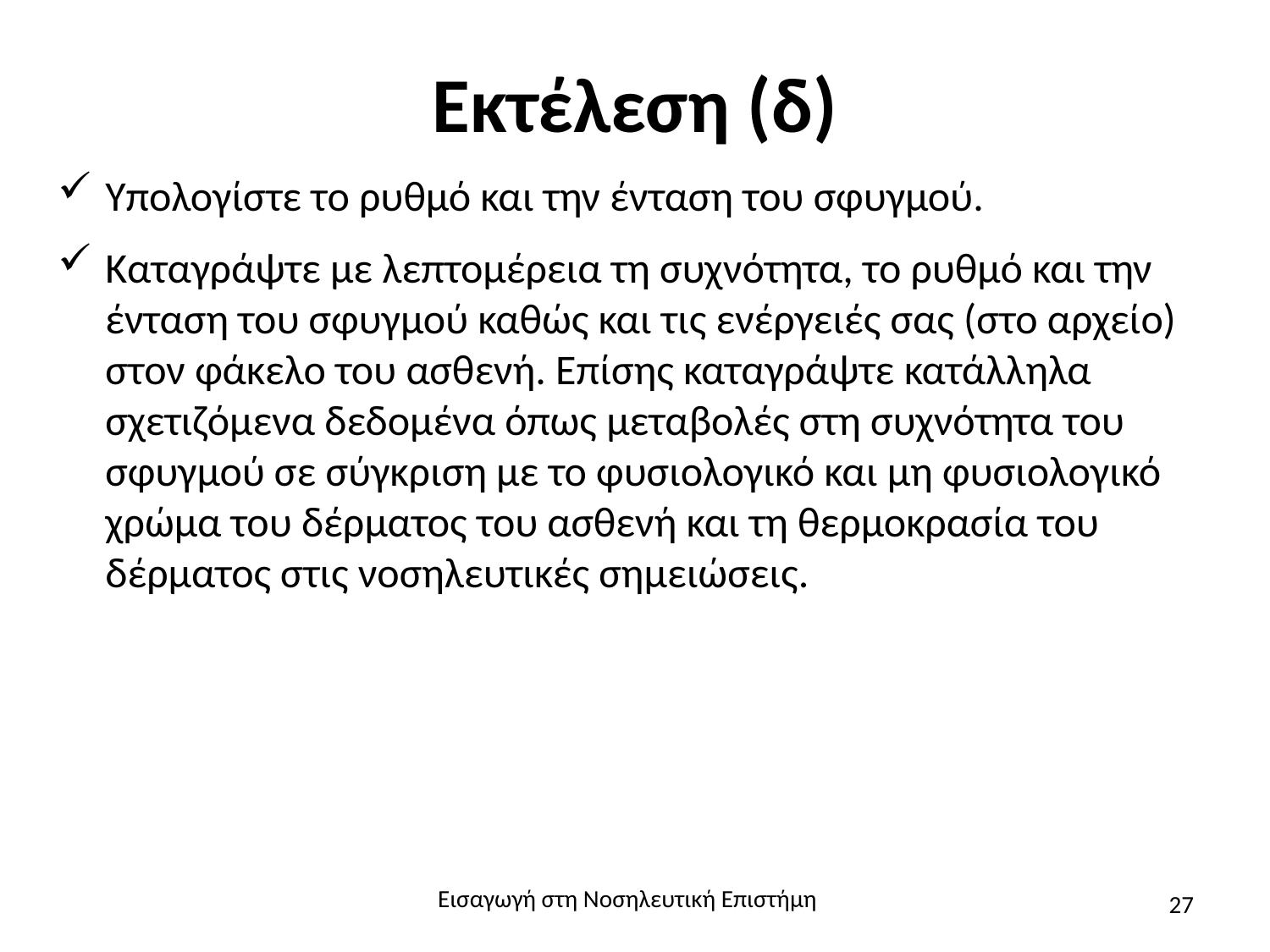

# Εκτέλεση (δ)
Υπολογίστε το ρυθμό και την ένταση του σφυγμού.
Καταγράψτε με λεπτομέρεια τη συχνότητα, το ρυθμό και την ένταση του σφυγμού καθώς και τις ενέργειές σας (στο αρχείο) στον φάκελο του ασθενή. Επίσης καταγράψτε κατάλληλα σχετιζόμενα δεδομένα όπως μεταβολές στη συχνότητα του σφυγμού σε σύγκριση με το φυσιολογικό και μη φυσιολογικό χρώμα του δέρματος του ασθενή και τη θερμοκρασία του δέρματος στις νοσηλευτικές σημειώσεις.
Εισαγωγή στη Νοσηλευτική Επιστήμη

27